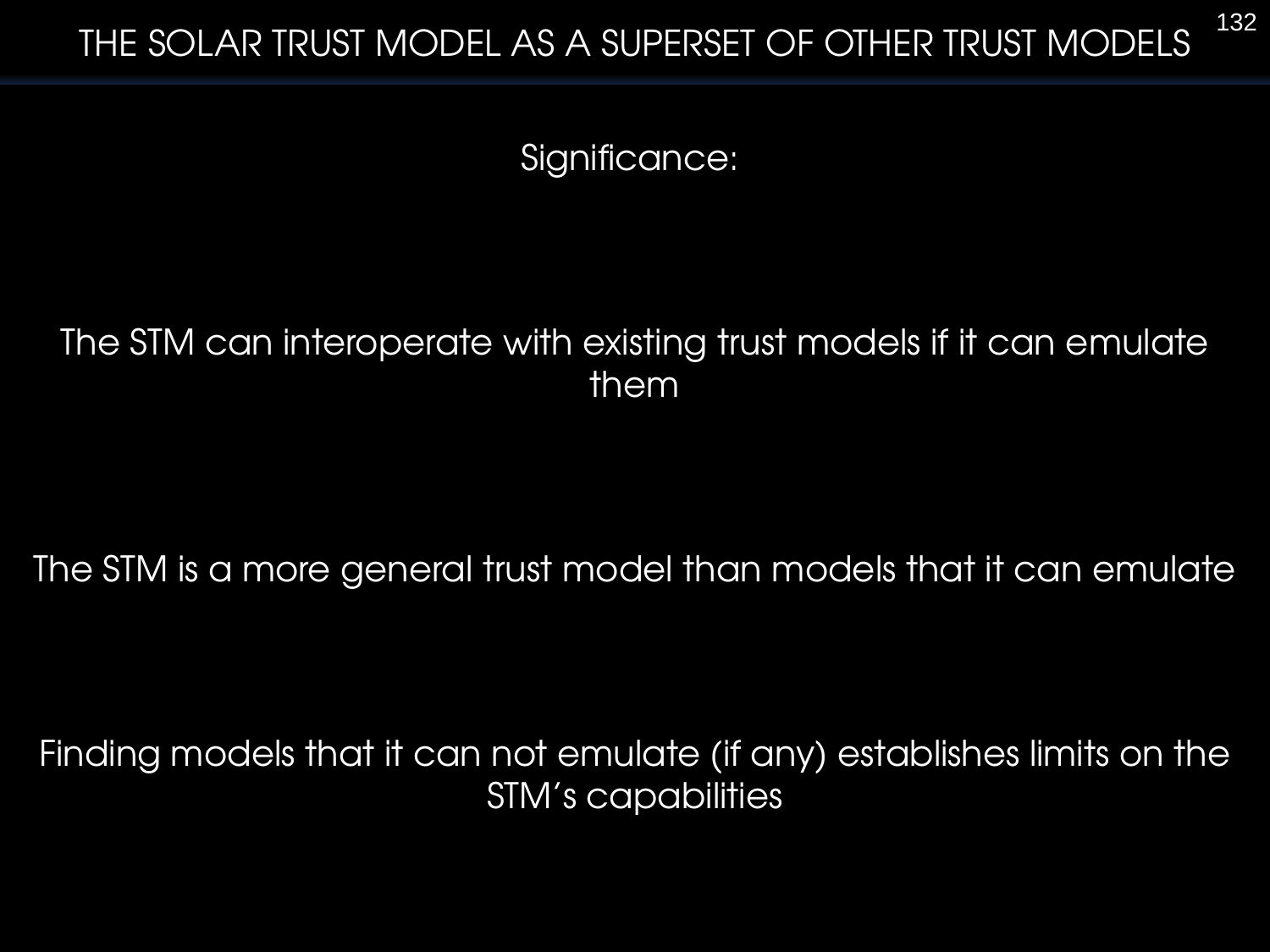

The Solar Trust Model as a Superset of Other Trust Models
132
Significance:
The STM can interoperate with existing trust models if it can emulate them
The STM is a more general trust model than models that it can emulate
Finding models that it can not emulate (if any) establishes limits on the STM’s capabilities